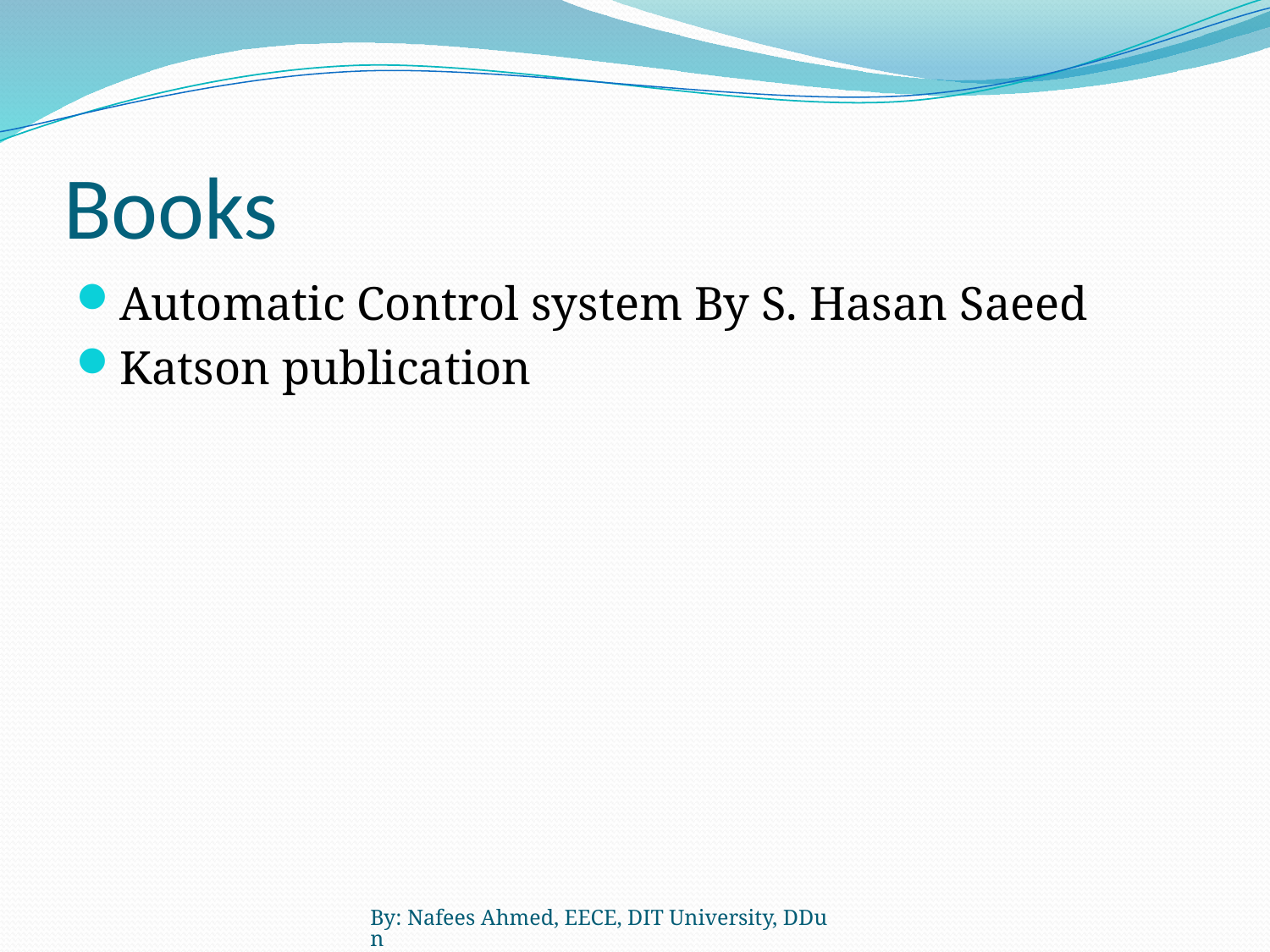

# Books
Automatic Control system By S. Hasan Saeed
Katson publication
By: Nafees Ahmed, EECE, DIT University, DDun